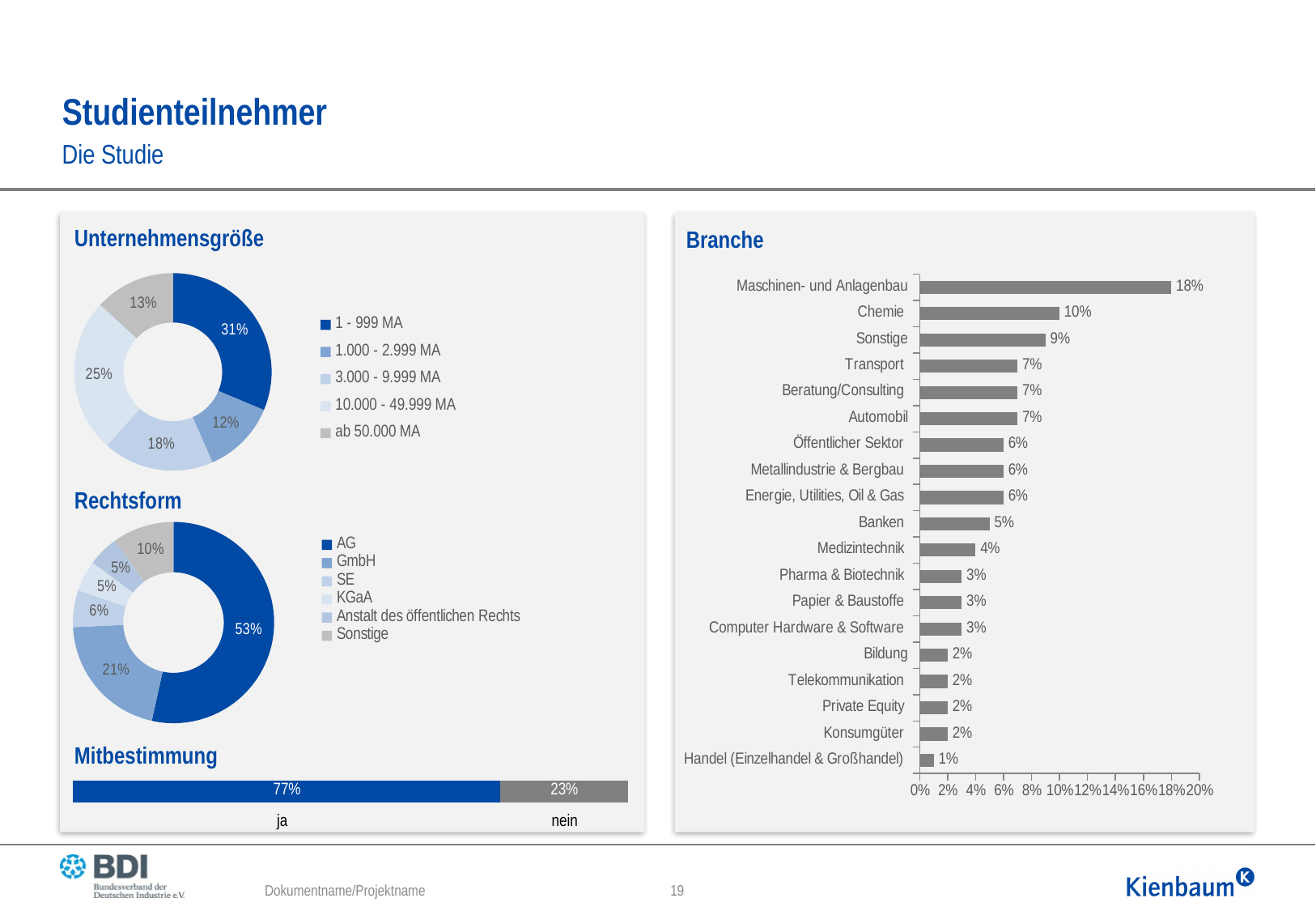

# Studienteilnehmer
Die Studie

Unternehmensgröße
Branche

### Chart

| Category | Spalte1 |
|---|---|
| 1 - 999 MA | 0.31 |
| 1.000 - 2.999 MA | 0.12 |
| 3.000 - 9.999 MA | 0.18 |
| 10.000 - 49.999 MA | 0.25 |
| ab 50.000 MA | 0.13 |

### Chart

| Category | Spalte1 |
|---|---|
| Handel (Einzelhandel & Großhandel)  | 0.01 |
| Konsumgüter  | 0.02 |
| Private Equity  | 0.02 |
| Telekommunikation  | 0.02 |
| Bildung | 0.02 |
| Computer Hardware & Software  | 0.03 |
| Papier & Baustoffe  | 0.03 |
| Pharma & Biotechnik  | 0.03 |
| Medizintechnik  | 0.04 |
| Banken  | 0.05 |
| Energie, Utilities, Oil & Gas  | 0.06 |
| Metallindustrie & Bergbau  | 0.06 |
| Öffentlicher Sektor  | 0.06 |
| Automobil | 0.07 |
| Beratung/Consulting  | 0.07 |
| Transport  | 0.07 |
| Sonstige | 0.09 |
| Chemie  | 0.1 |
| Maschinen- und Anlagenbau | 0.18 |
Rechtsform

### Chart

| Category | Spalte1 |
|---|---|
| AG | 0.54 |
| GmbH | 0.21 |
| SE | 0.06 |
| KGaA | 0.05 |
| Anstalt des öffentlichen Rechts | 0.05 |
| Sonstige | 0.1 |
Mitbestimmung

### Chart

| Category | Ja | Nein  |
|---|---|---|
| Anteil | 0.77 | 0.23 |
ja
nein
Dokumentname/Projektname
19